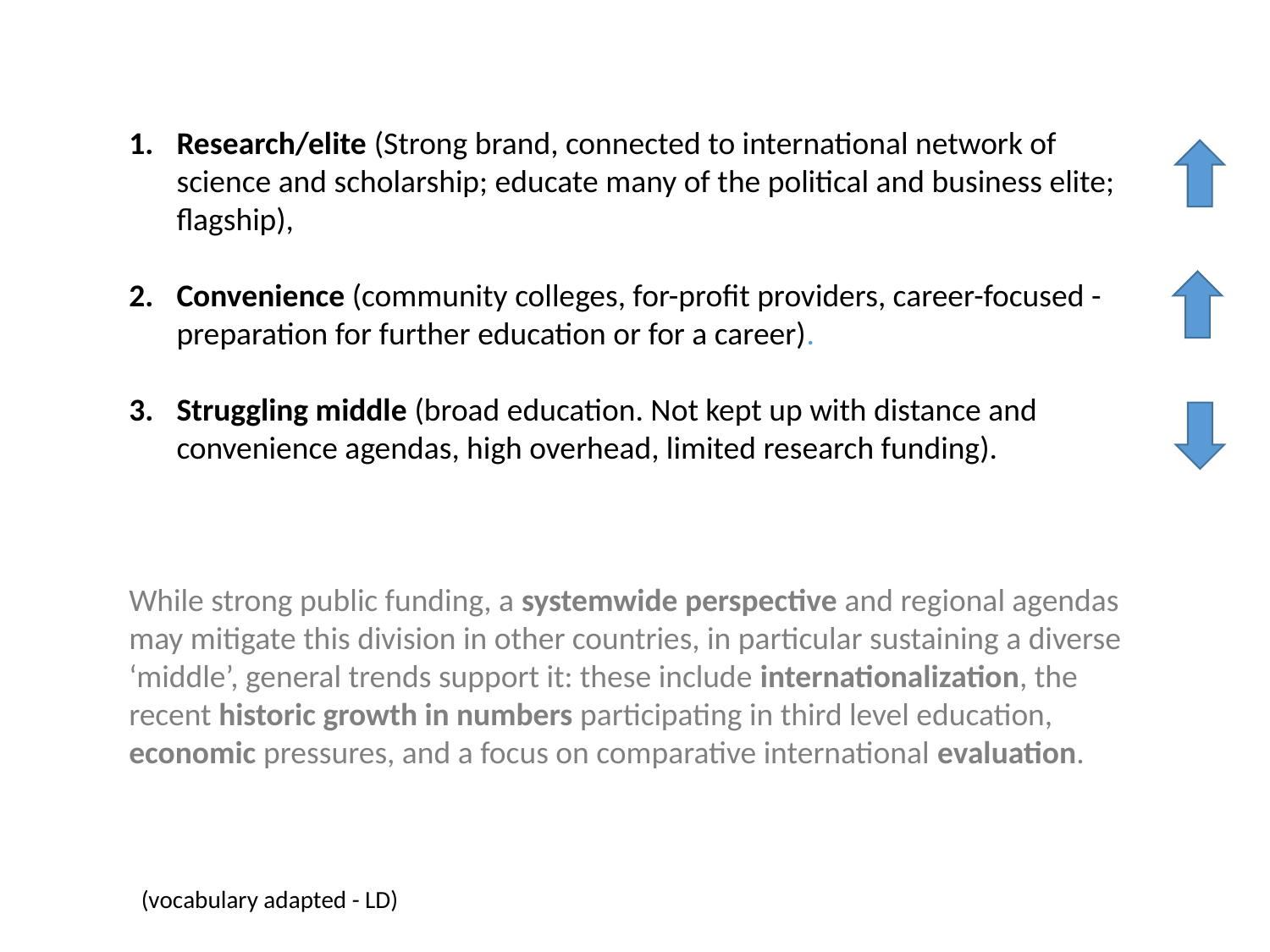

Research/elite (Strong brand, connected to international network of science and scholarship; educate many of the political and business elite; flagship),

Convenience (community colleges, for-profit providers, career-focused - preparation for further education or for a career).

Struggling middle (broad education. Not kept up with distance and convenience agendas, high overhead, limited research funding).

While strong public funding, a systemwide perspective and regional agendas may mitigate this division in other countries, in particular sustaining a diverse ‘middle’, general trends support it: these include internationalization, the recent historic growth in numbers participating in third level education, economic pressures, and a focus on comparative international evaluation.

(vocabulary adapted - LD)